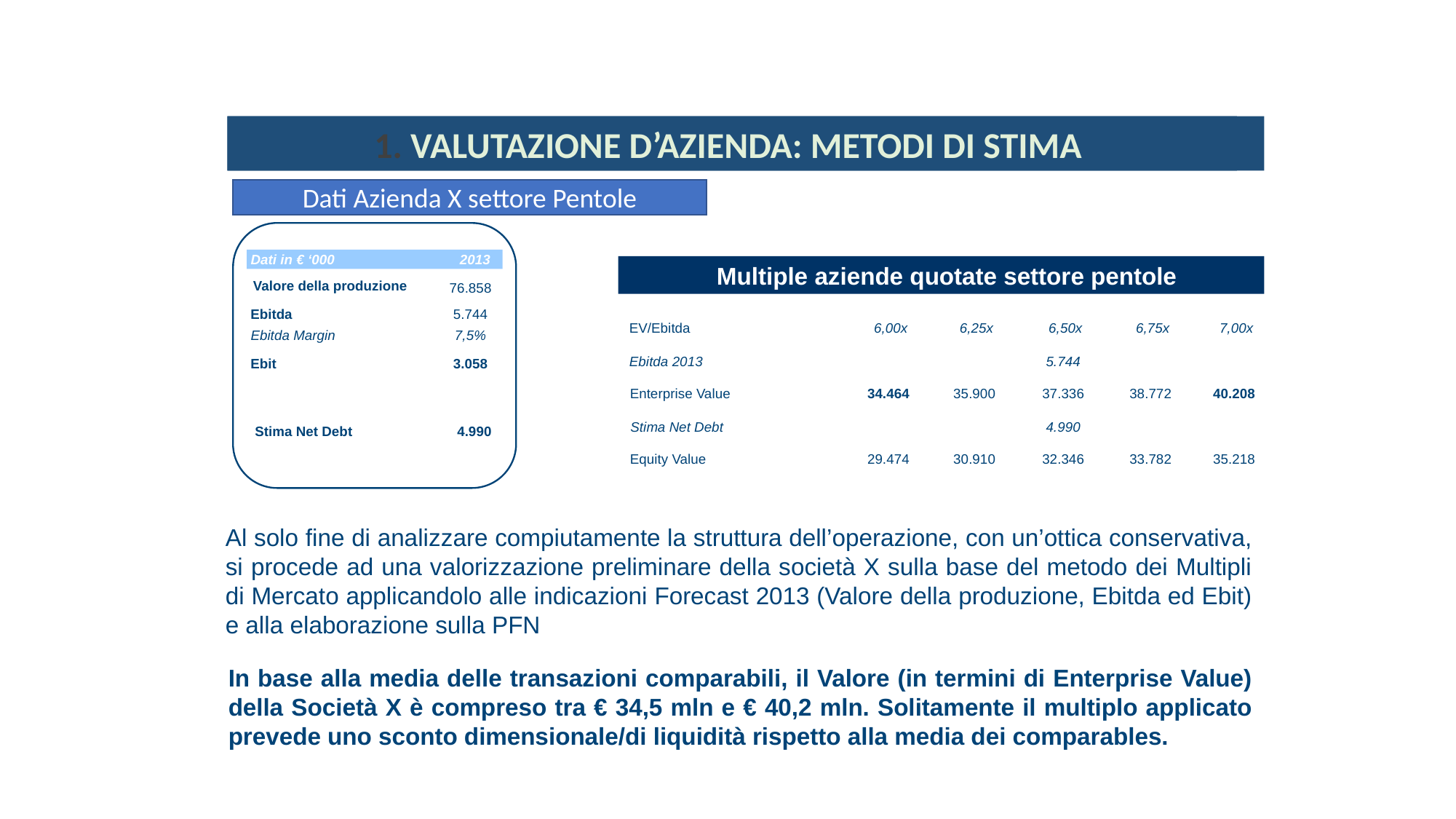

1. VALUTAZIONE D’AZIENDA: I MULTIPLI
1. VALUTAZIONE D’AZIENDA: METODI DI STIMA
Dati Azienda X settore Pentole

Dati in € ‘000
2013
Dati in € '000

 Multiple aziende quotate settore pentole
Valore della produzione
76.858
Ebitda
5.744

EV/Ebitda
6,00x
6,25x
6,50x
6,75x
7,00x
Ebitda Margin
7,5%
Ebitda 2013
5.744
Ebit
3.058
34.464
35.900
37.336
38.772
40.208
Enterprise Value
Stima Net Debt
4.990
Stima Net Debt
4.990
29.474
30.910
32.346
33.782
35.218
Equity Value
Al solo fine di analizzare compiutamente la struttura dell’operazione, con un’ottica conservativa, si procede ad una valorizzazione preliminare della società X sulla base del metodo dei Multipli di Mercato applicandolo alle indicazioni Forecast 2013 (Valore della produzione, Ebitda ed Ebit) e alla elaborazione sulla PFN
	In base alla media delle transazioni comparabili, il Valore (in termini di Enterprise Value) della Società X è compreso tra € 34,5 mln e € 40,2 mln. Solitamente il multiplo applicato prevede uno sconto dimensionale/di liquidità rispetto alla media dei comparables.